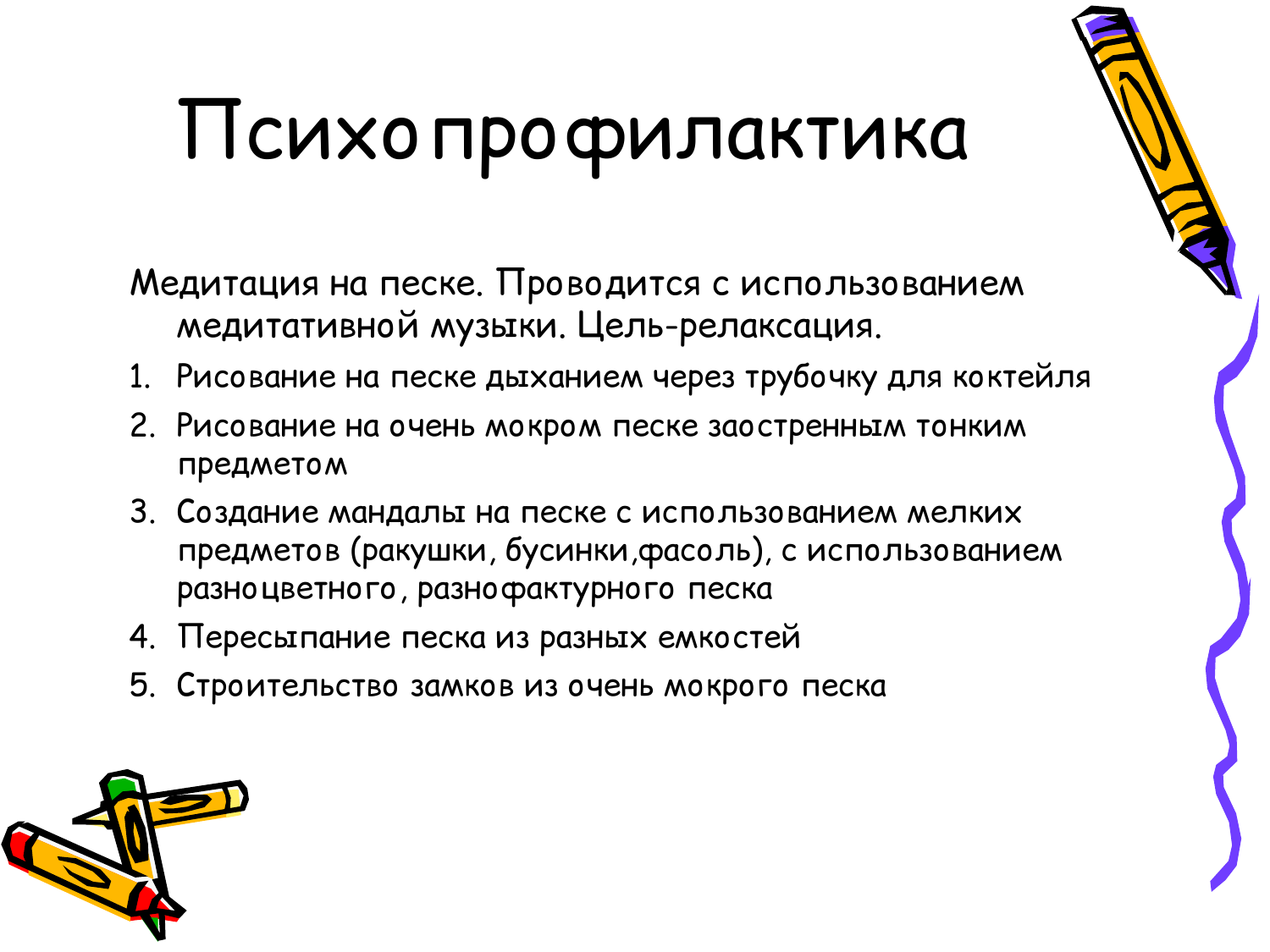

# Психопрофилактика
Медитация на песке. Проводится с использованием медитативной музыки. Цель-релаксация.
Рисование на песке дыханием через трубочку для коктейля
Рисование на очень мокром песке заостренным тонким предметом
Создание мандалы на песке с использованием мелких предметов (ракушки, бусинки,фасоль), с использованием разноцветного, разнофактурного песка
Пересыпание песка из разных емкостей
Строительство замков из очень мокрого песка